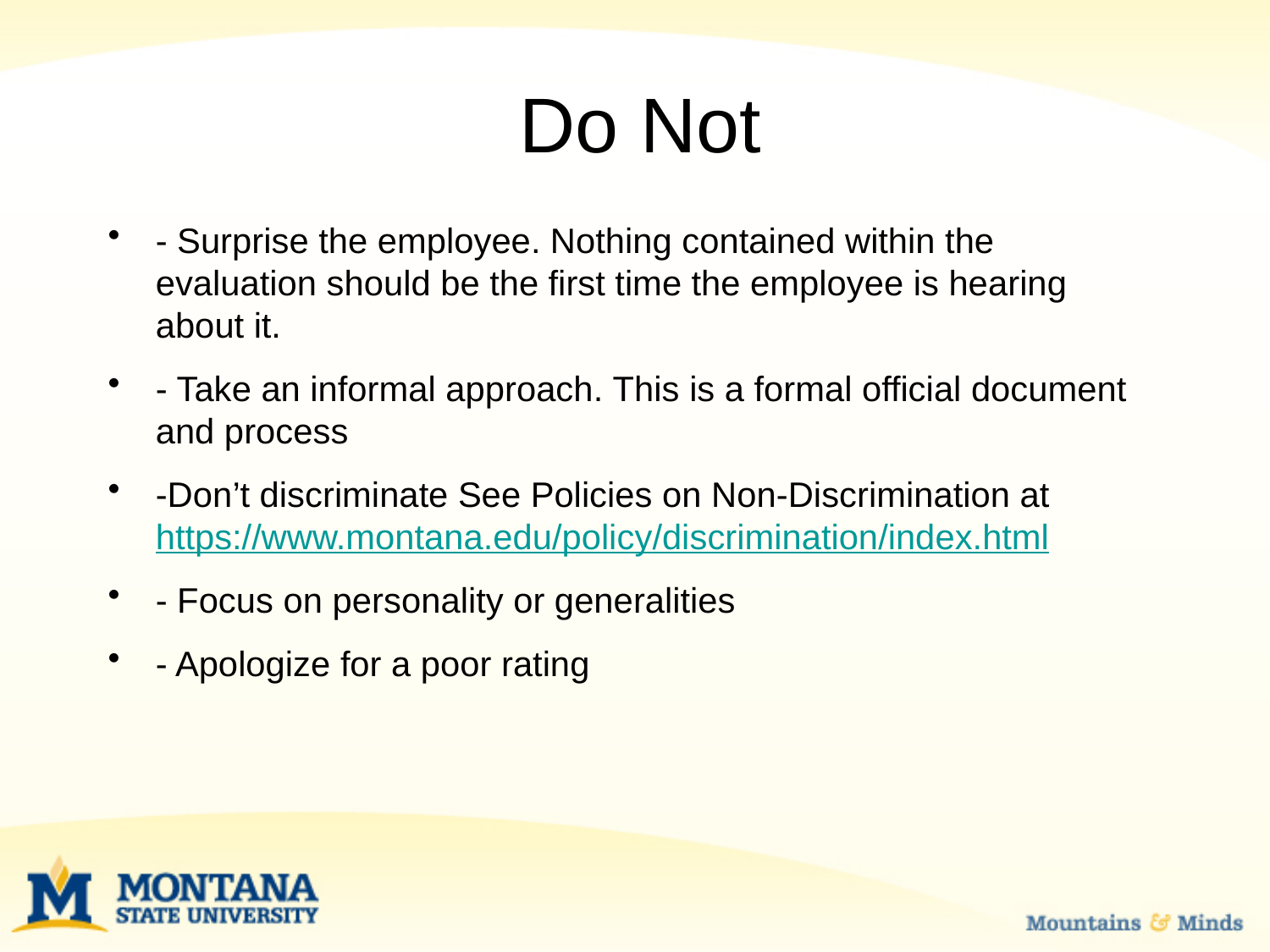

# Do Not
- Surprise the employee. Nothing contained within the evaluation should be the first time the employee is hearing about it.
- Take an informal approach. This is a formal official document and process
-Don’t discriminate See Policies on Non-Discrimination at https://www.montana.edu/policy/discrimination/index.html
- Focus on personality or generalities
- Apologize for a poor rating